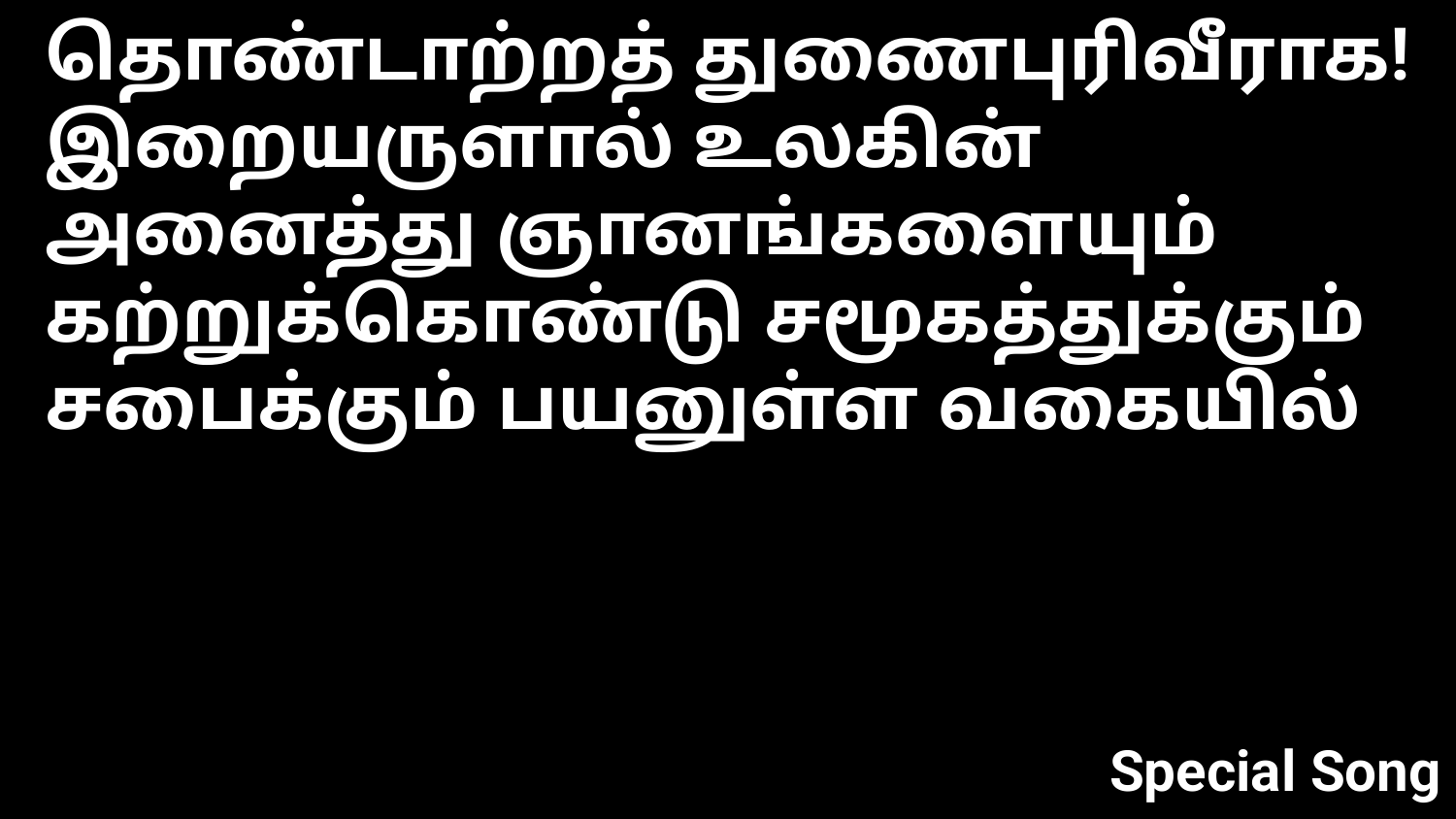

தொண்டாற்றத் துணைபுரிவீராக! இறையருளால் உலகின் அனைத்து ஞானங்களையும் கற்றுக்கொண்டு சமூகத்துக்கும் சபைக்கும் பயனுள்ள வகையில்

Special Song